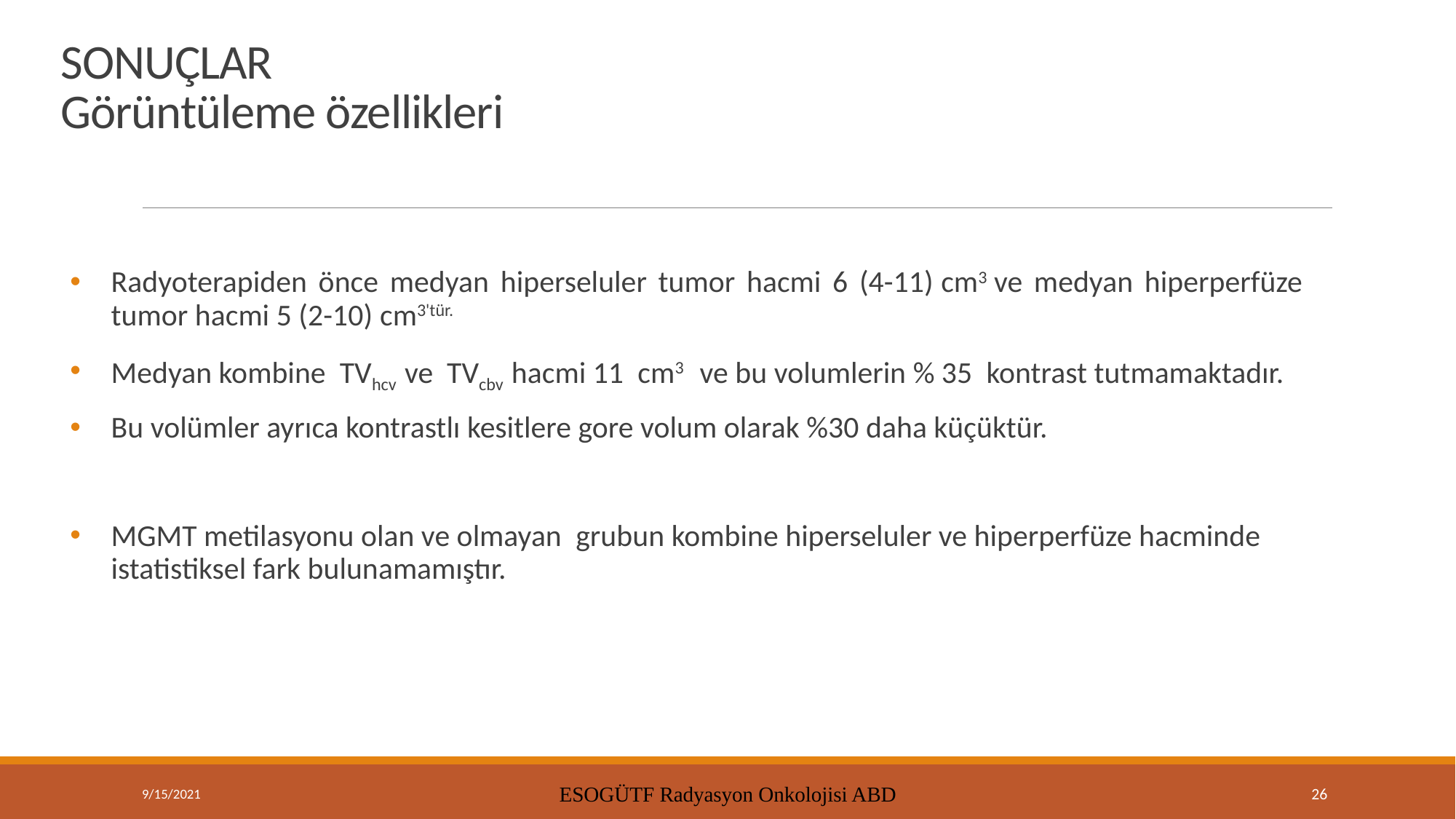

# SONUÇLAR Görüntüleme özellikleri
Radyoterapiden önce medyan hiperseluler tumor hacmi 6 (4-11) cm3 ve medyan hiperperfüze tumor hacmi 5 (2-10) cm3'tür.
Medyan kombine  TVhcv  ve  TVcbv  hacmi 11  cm3    ve bu volumlerin % 35  kontrast tutmamaktadır.
Bu volümler ayrıca kontrastlı kesitlere gore volum olarak %30 daha küçüktür.

MGMT metilasyonu olan ve olmayan  grubun kombine hiperseluler ve hiperperfüze hacminde istatistiksel fark bulunamamıştır.
9/15/2021
ESOGÜTF Radyasyon Onkolojisi ABD
26